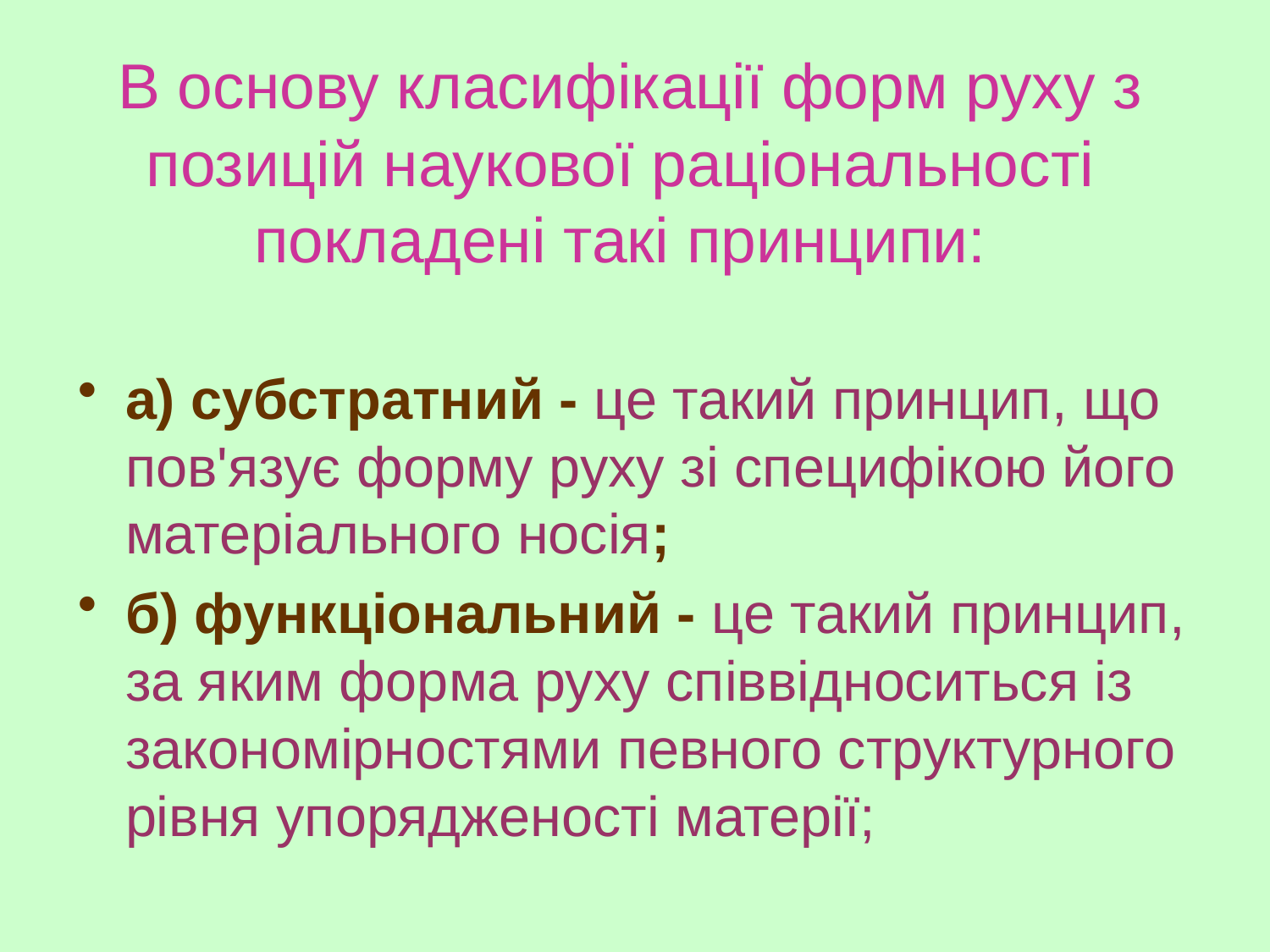

# В основу класифікації форм руху з позицій наукової раціональності покладені такі принципи:
а) субстратний - це такий принцип, що пов'язує форму руху зі специфікою його матеріального носія;
б) функціональний - це такий принцип, за яким форма руху співвідноситься із закономірностями певного структурного рівня упорядженості матерії;

;
в) генетичний;
г) антиредукціоністський.